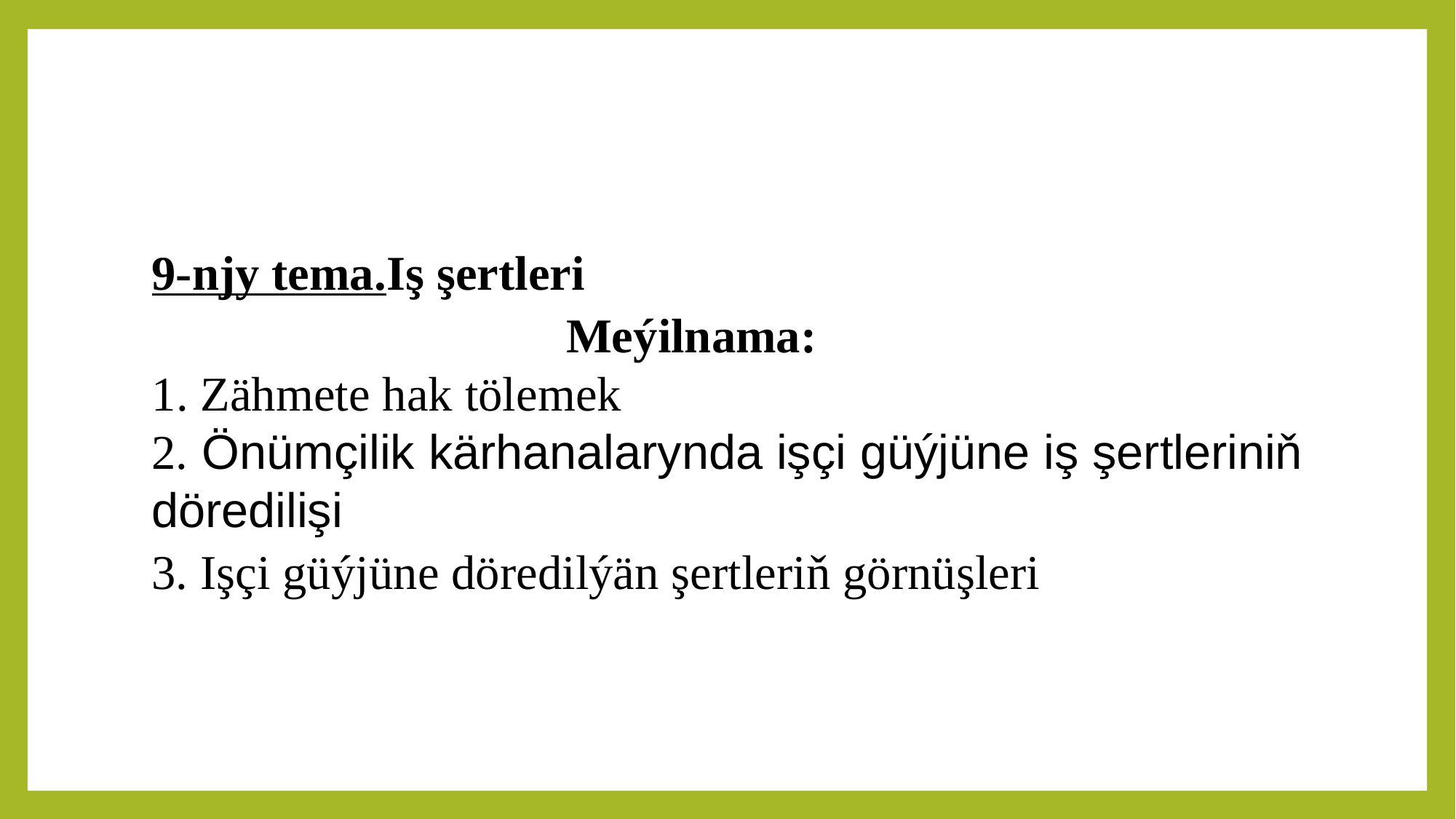

9-njy tema.Iş şertleri
                                  Meýilnama:
1. Zähmete hak tölemek
2. Önümçilik kärhanalarynda işçi güýjüne iş şertleriniň döredilişi
3. Işçi güýjüne döredilýän şertleriň görnüşleri